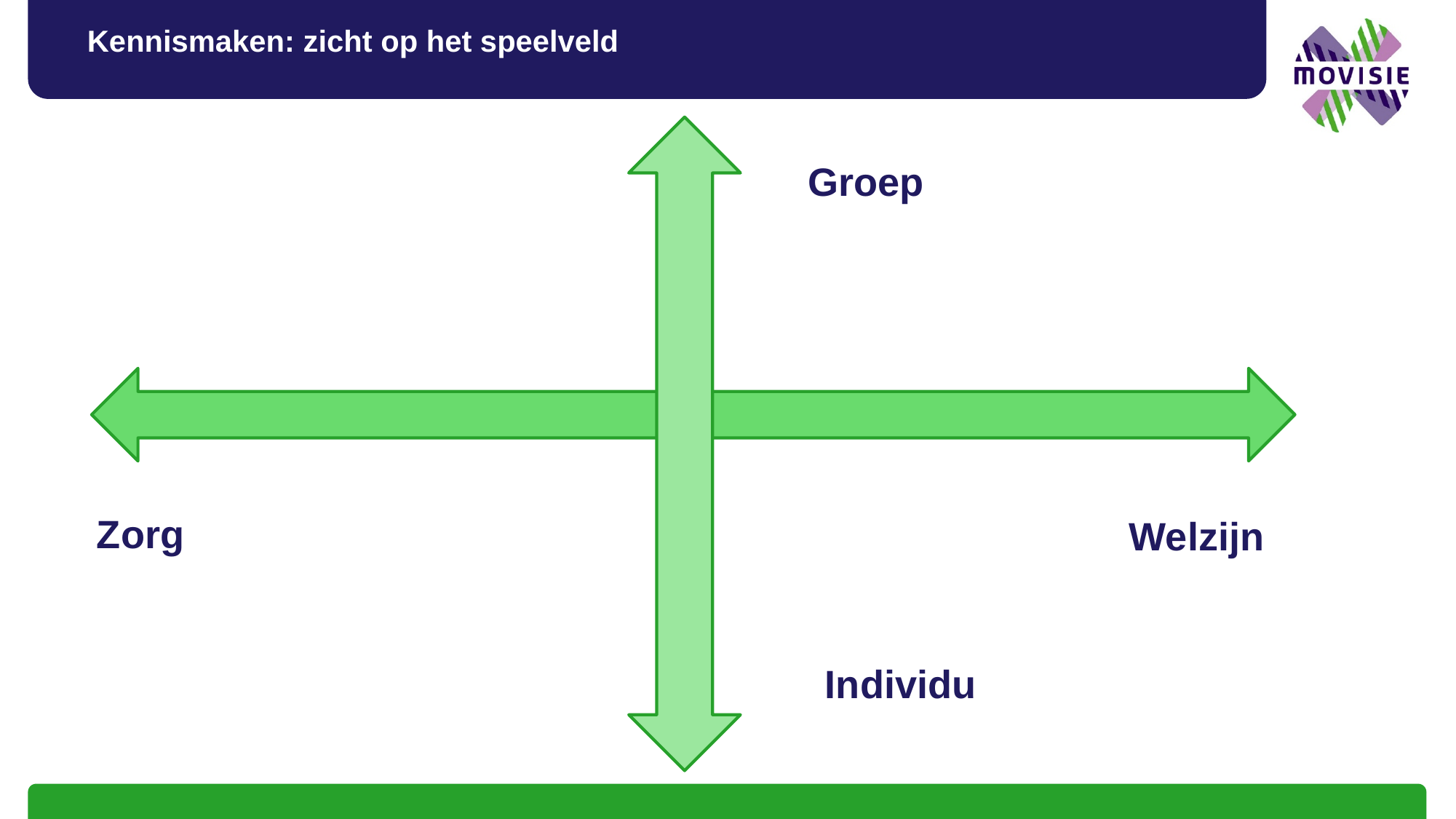

# Kennismaken: zicht op het speelveld

Groep

Zorg
Welzijn
Individu